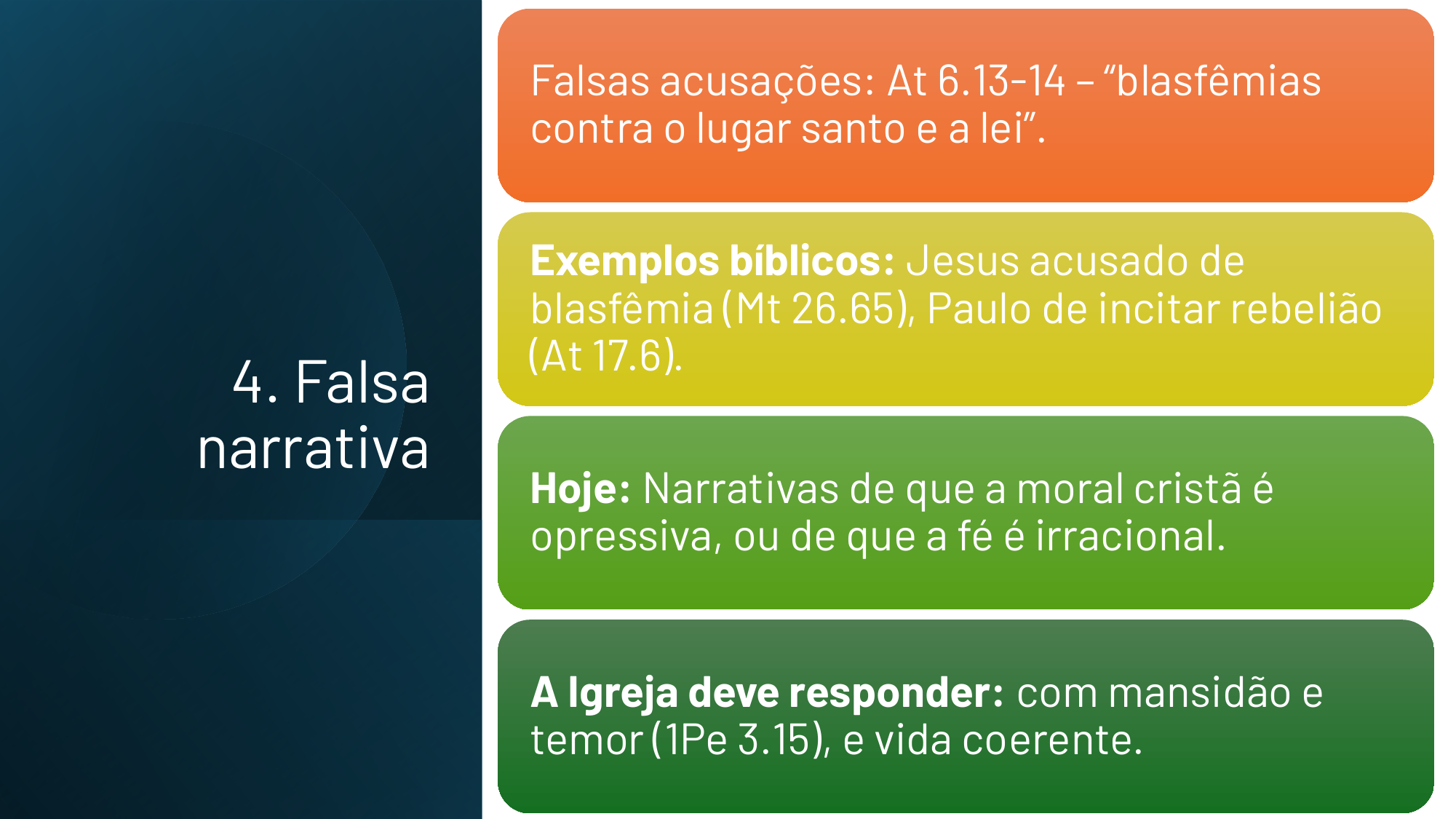

Falsas acusações: At 6.13-14 – “blasfêmias contra o lugar santo e a lei”.
Exemplos bíblicos: Jesus acusado de blasfêmia (Mt 26.65), Paulo de incitar rebelião (At 17.6).
Hoje: Narrativas de que a moral cristã é opressiva, ou de que a fé é irracional.
A Igreja deve responder: com mansidão e temor (1Pe 3.15), e vida coerente.

# 4. Falsa narrativa